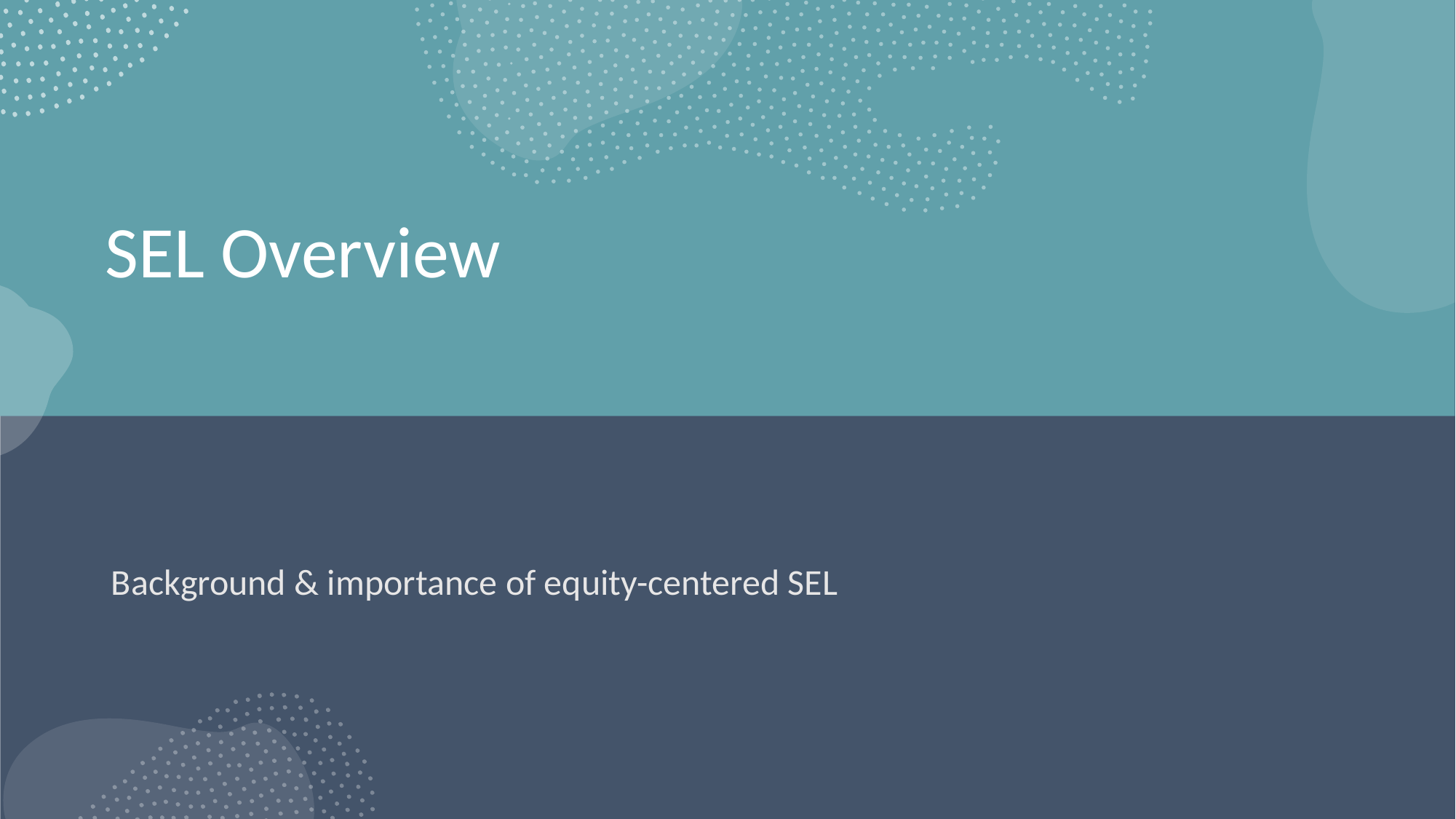

# SEL Overview
Background & importance of equity-centered SEL